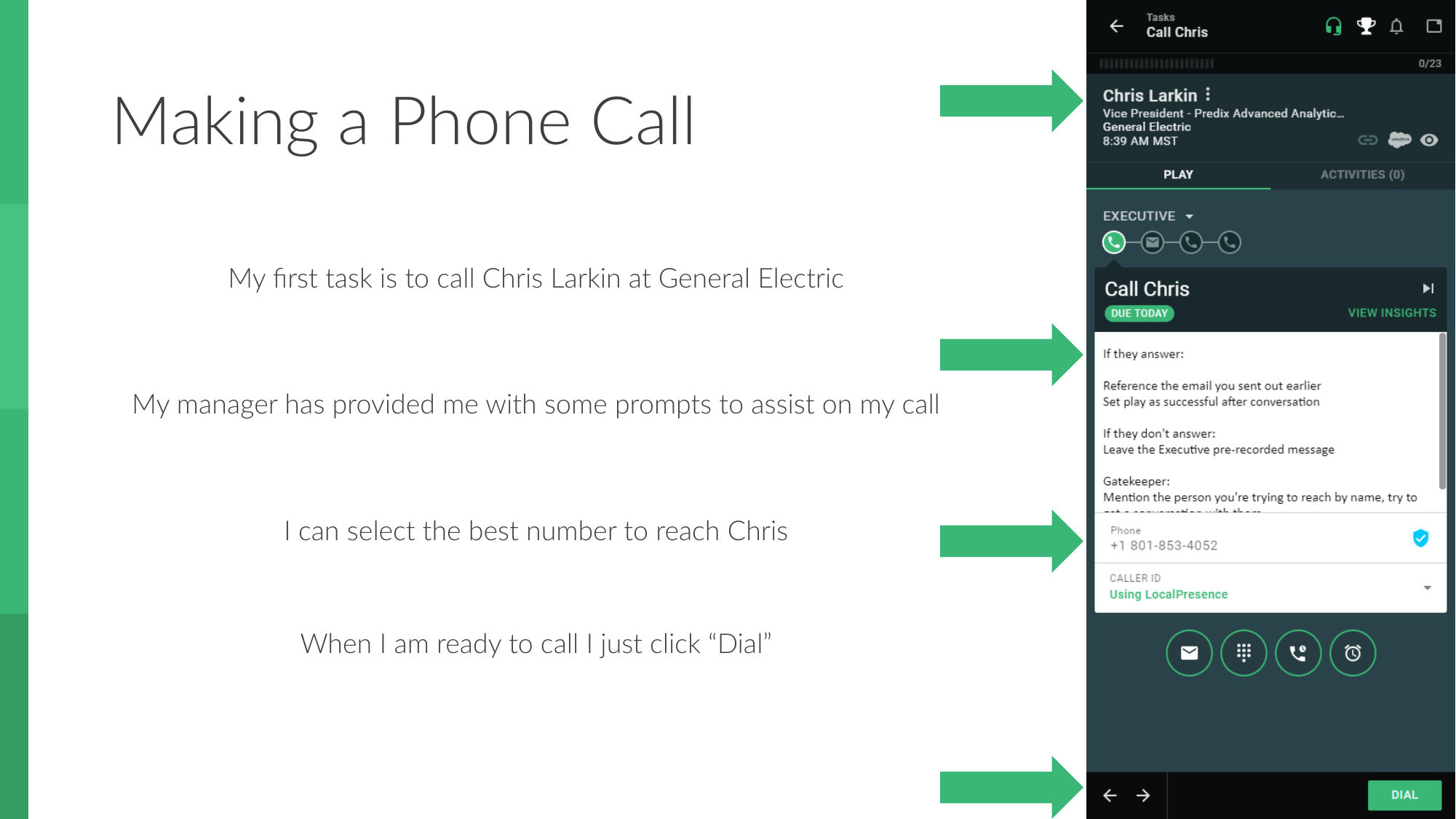

# Making a Phone Call

My first task is to call Chris Larkin at General Electric

My manager has provided me with some prompts to assist on my call
I can select the best number to reach Chris

When I am ready to call I just click “Dial”